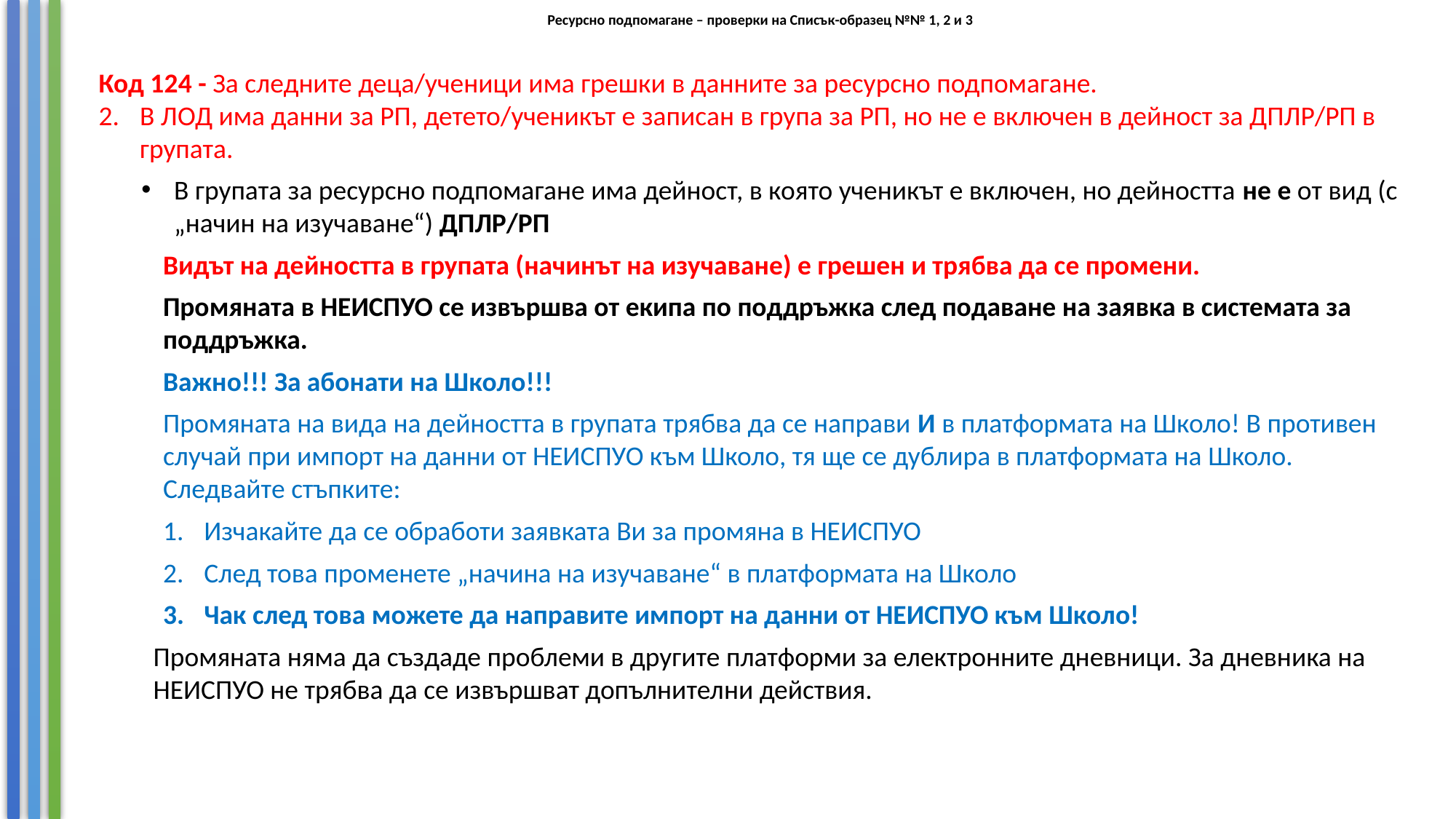

# Ресурсно подпомагане – проверки на Списък-образец №№ 1, 2 и 3
Код 124 - За следните деца/ученици има грешки в данните за ресурсно подпомагане.
В ЛОД има данни за РП, детето/ученикът е записан в група за РП, но не е включен в дейност за ДПЛР/РП в групата.
В групата за ресурсно подпомагане има дейност, в която ученикът е включен, но дейността не е от вид (с „начин на изучаване“) ДПЛР/РП
Видът на дейността в групата (начинът на изучаване) е грешен и трябва да се промени.
Промяната в НЕИСПУО се извършва от екипа по поддръжка след подаване на заявка в системата за поддръжка.
Важно!!! За абонати на Школо!!!
Промяната на вида на дейността в групата трябва да се направи И в платформата на Школо! В противен случай при импорт на данни от НЕИСПУО към Школо, тя ще се дублира в платформата на Школо. Следвайте стъпките:
Изчакайте да се обработи заявката Ви за промяна в НЕИСПУО
След това променете „начина на изучаване“ в платформата на Школо
Чак след това можете да направите импорт на данни от НЕИСПУО към Школо!
Промяната няма да създаде проблеми в другите платформи за електронните дневници. За дневника на НЕИСПУО не трябва да се извършват допълнителни действия.